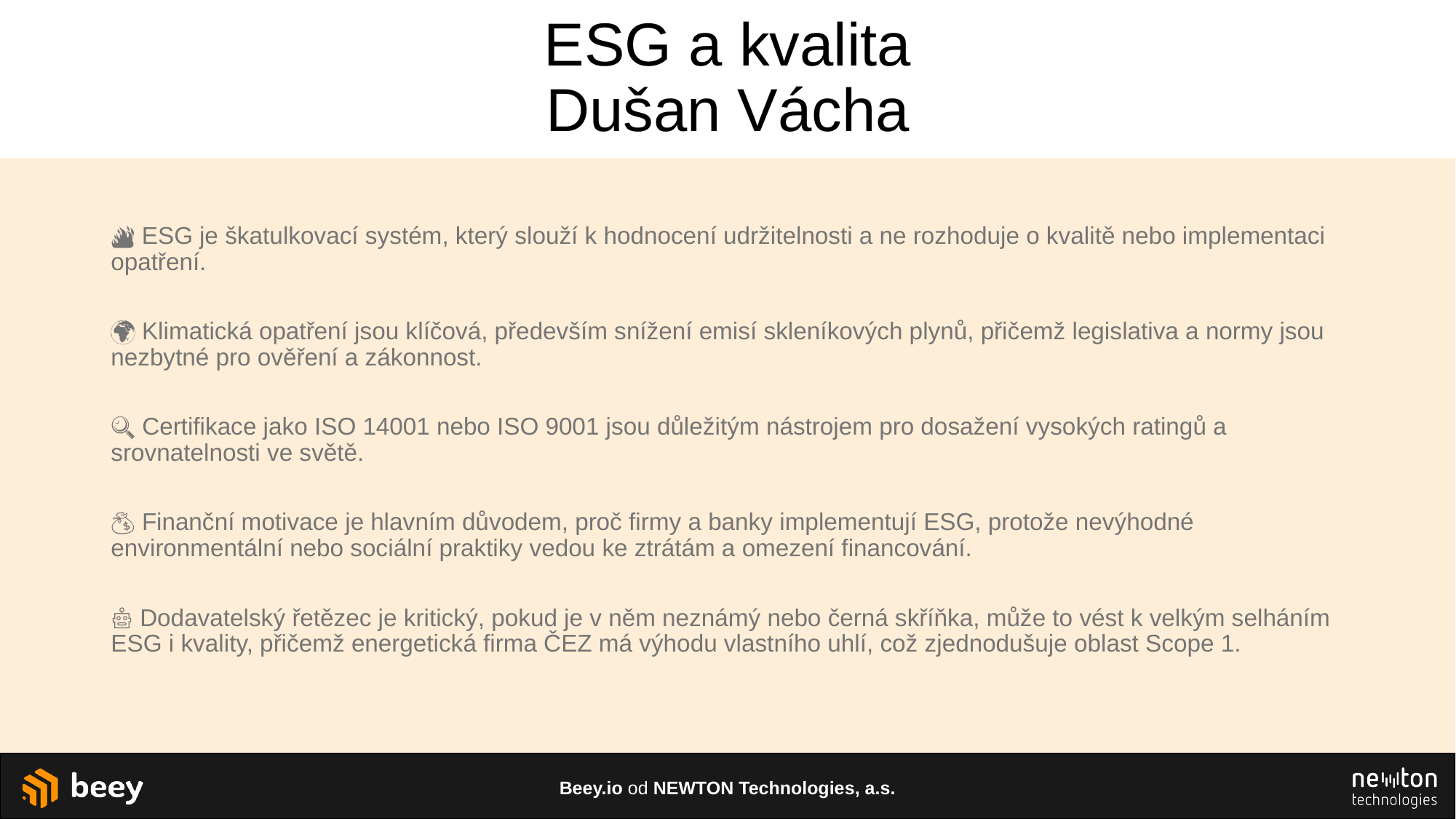

# ESG a kvalita Dušan Vácha
🔥 ESG je škatulkovací systém, který slouží k hodnocení udržitelnosti a ne rozhoduje o kvalitě nebo implementaci opatření.

🌍 Klimatická opatření jsou klíčová, především snížení emisí skleníkových plynů, přičemž legislativa a normy jsou nezbytné pro ověření a zákonnost.

🔍 Certifikace jako ISO 14001 nebo ISO 9001 jsou důležitým nástrojem pro dosažení vysokých ratingů a srovnatelnosti ve světě.

💰 Finanční motivace je hlavním důvodem, proč firmy a banky implementují ESG, protože nevýhodné environmentální nebo sociální praktiky vedou ke ztrátám a omezení financování.

🤖 Dodavatelský řetězec je kritický, pokud je v něm neznámý nebo černá skříňka, může to vést k velkým selháním ESG i kvality, přičemž energetická firma ČEZ má výhodu vlastního uhlí, což zjednodušuje oblast Scope 1.